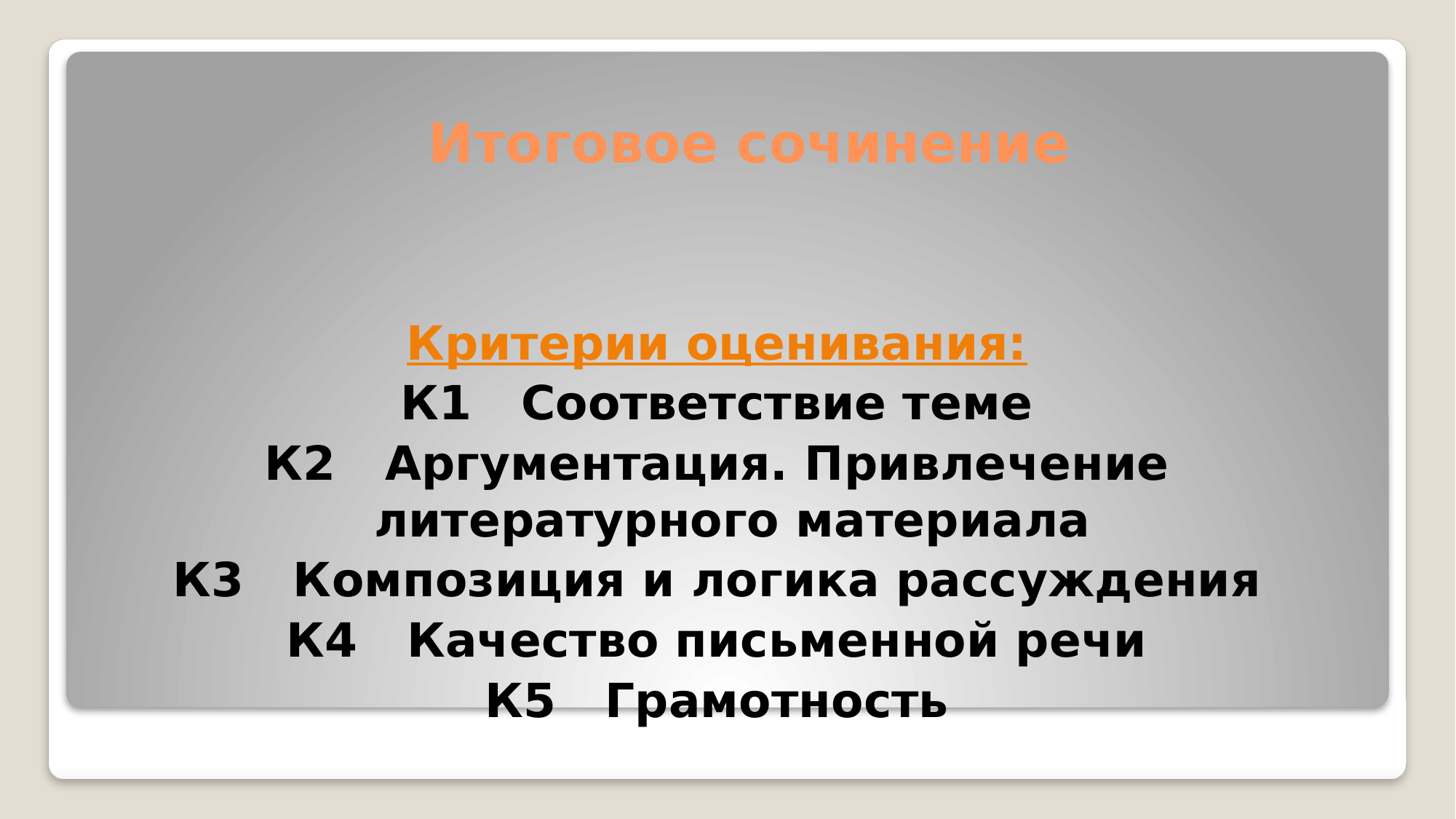

# Итоговое сочинение
Критерии оценивания:
К1   Соответствие теме
К2   Аргументация. Привлечение литературного материала
К3   Композиция и логика рассуждения
К4   Качество письменной речи
К5   Грамотность